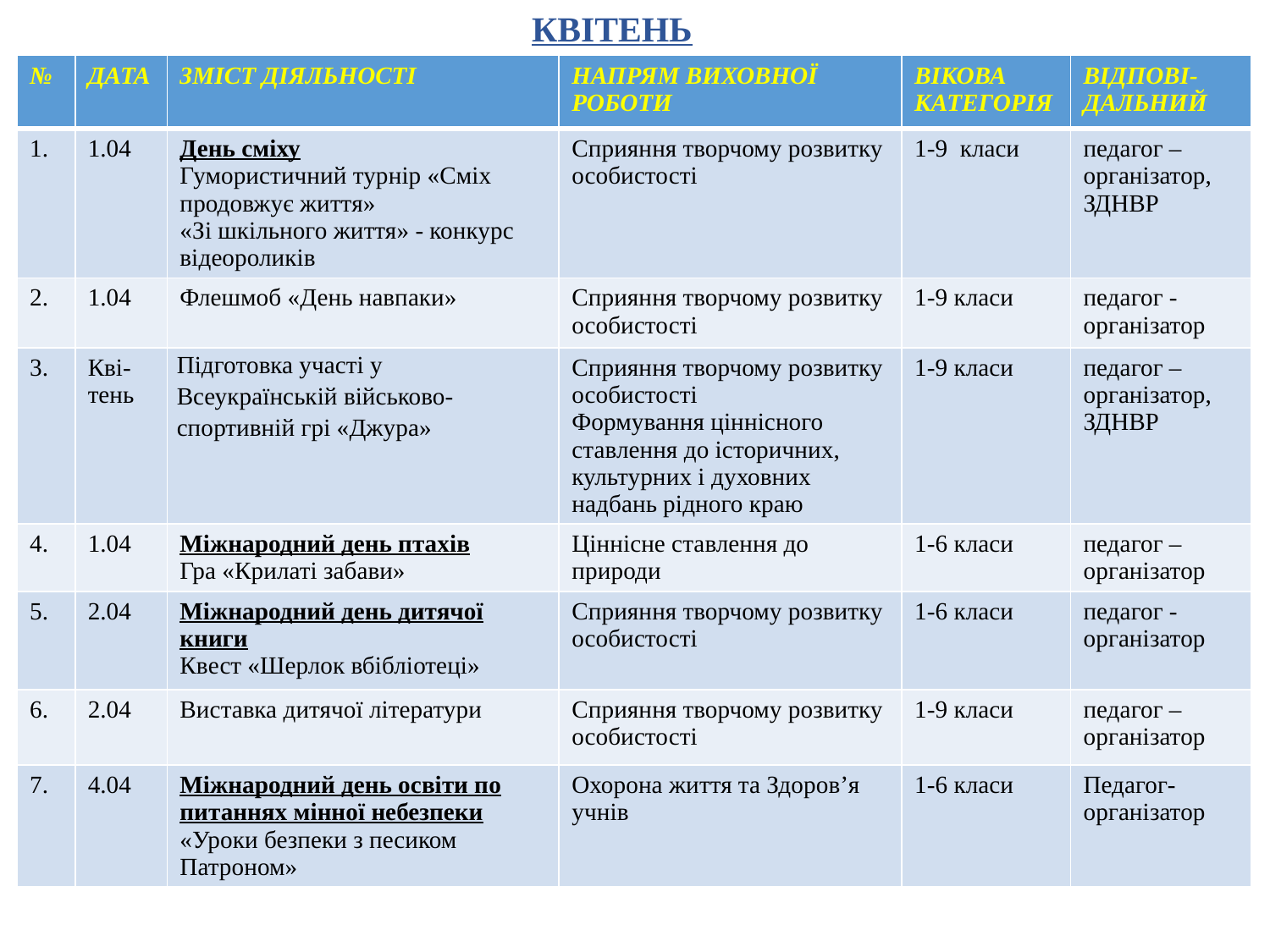

КВІТЕНЬ
| № | ДАТА | ЗМІСТ ДІЯЛЬНОСТІ | НАПРЯМ ВИХОВНОЇ РОБОТИ | ВІКОВА КАТЕГОРІЯ | ВІДПОВІ-ДАЛЬНИЙ |
| --- | --- | --- | --- | --- | --- |
| 1. | 1.04 | День сміху Гумористичний турнір «Сміх продовжує життя» «Зі шкільного життя» - конкурс відеороликів | Сприяння творчому розвитку особистості | 1-9 класи | педагог –організатор, ЗДНВР |
| 2. | 1.04 | Флешмоб «День навпаки» | Сприяння творчому розвитку особистості | 1-9 класи | педагог -організатор |
| 3. | Кві-тень | Підготовка участі у Всеукраїнській військово-спортивній грі «Джура» | Сприяння творчому розвитку особистості Формування ціннісного ставлення до історичних, культурних і духовних надбань рідного краю | 1-9 класи | педагог –організатор, ЗДНВР |
| 4. | 1.04 | Міжнародний день птахів Гра «Крилаті забави» | Ціннісне ставлення до природи | 1-6 класи | педагог –організатор |
| 5. | 2.04 | Міжнародний день дитячої книги Квест «Шерлок вбібліотеці» | Сприяння творчому розвитку особистості | 1-6 класи | педагог -організатор |
| 6. | 2.04 | Виставка дитячої літератури | Сприяння творчому розвитку особистості | 1-9 класи | педагог –організатор |
| 7. | 4.04 | Міжнародний день освіти пo питаннях мінної небезпеки «Уроки безпеки з песиком Патроном» | Охорона життя та Здоров’я учнів | 1-6 класи | Педагог-організатор |